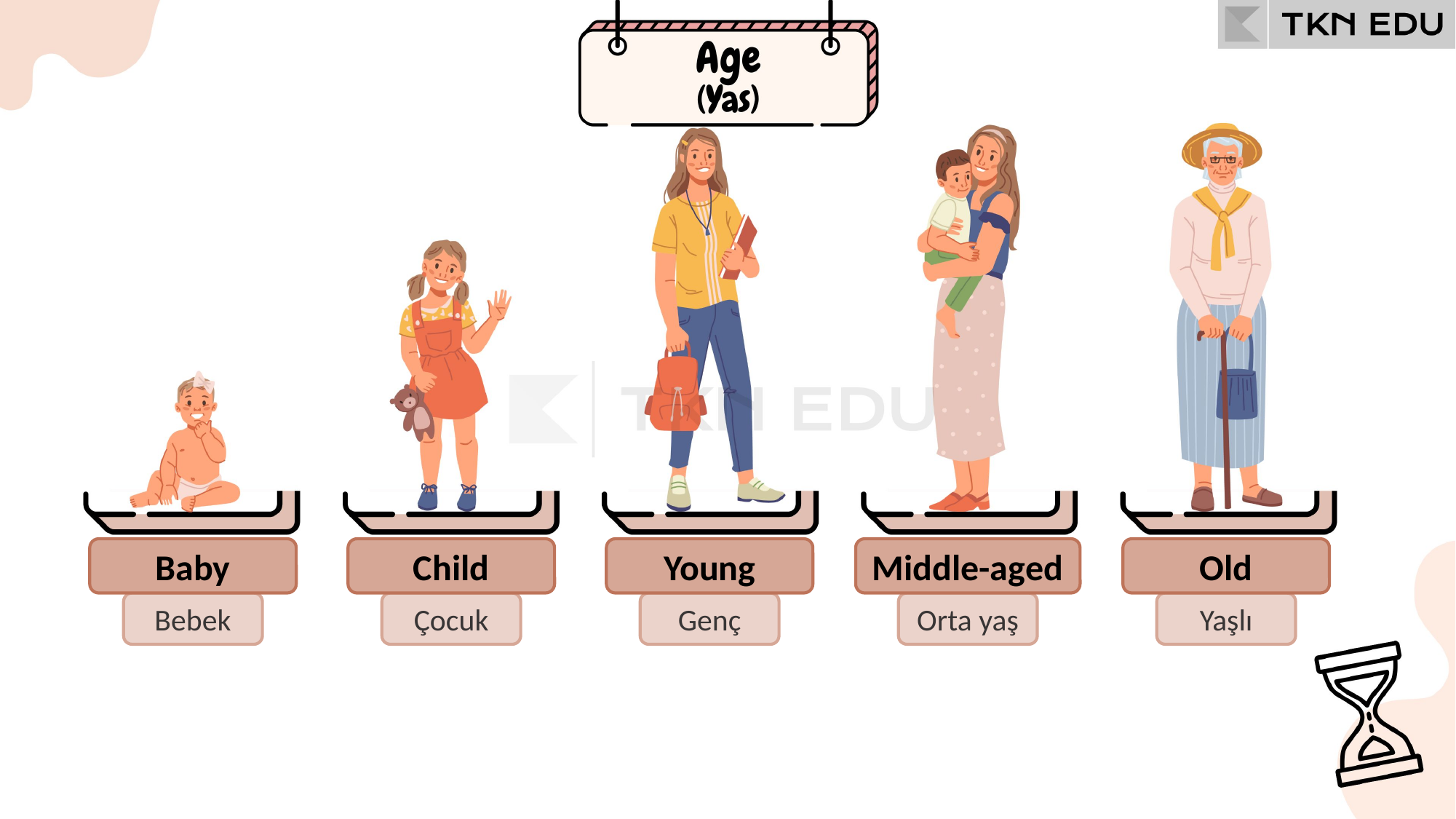

Baby
Child
Young
Middle-aged
Old
Bebek
Çocuk
Genç
Orta yaş
Yaşlı